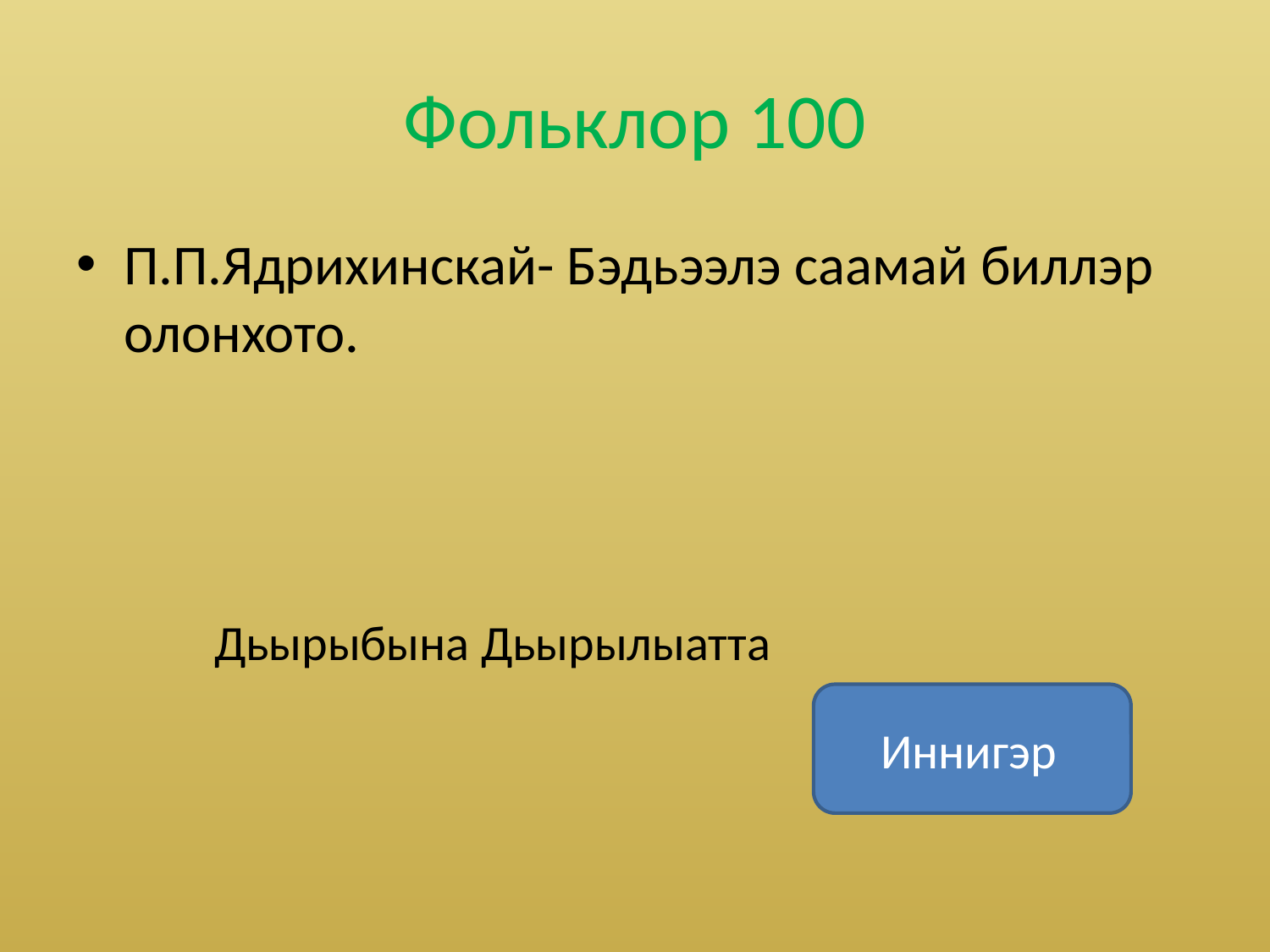

# Фольклор 100
П.П.Ядрихинскай- Бэдьээлэ саамай биллэр олонхото.

Дьырыбына Дьырылыатта
Иннигэр